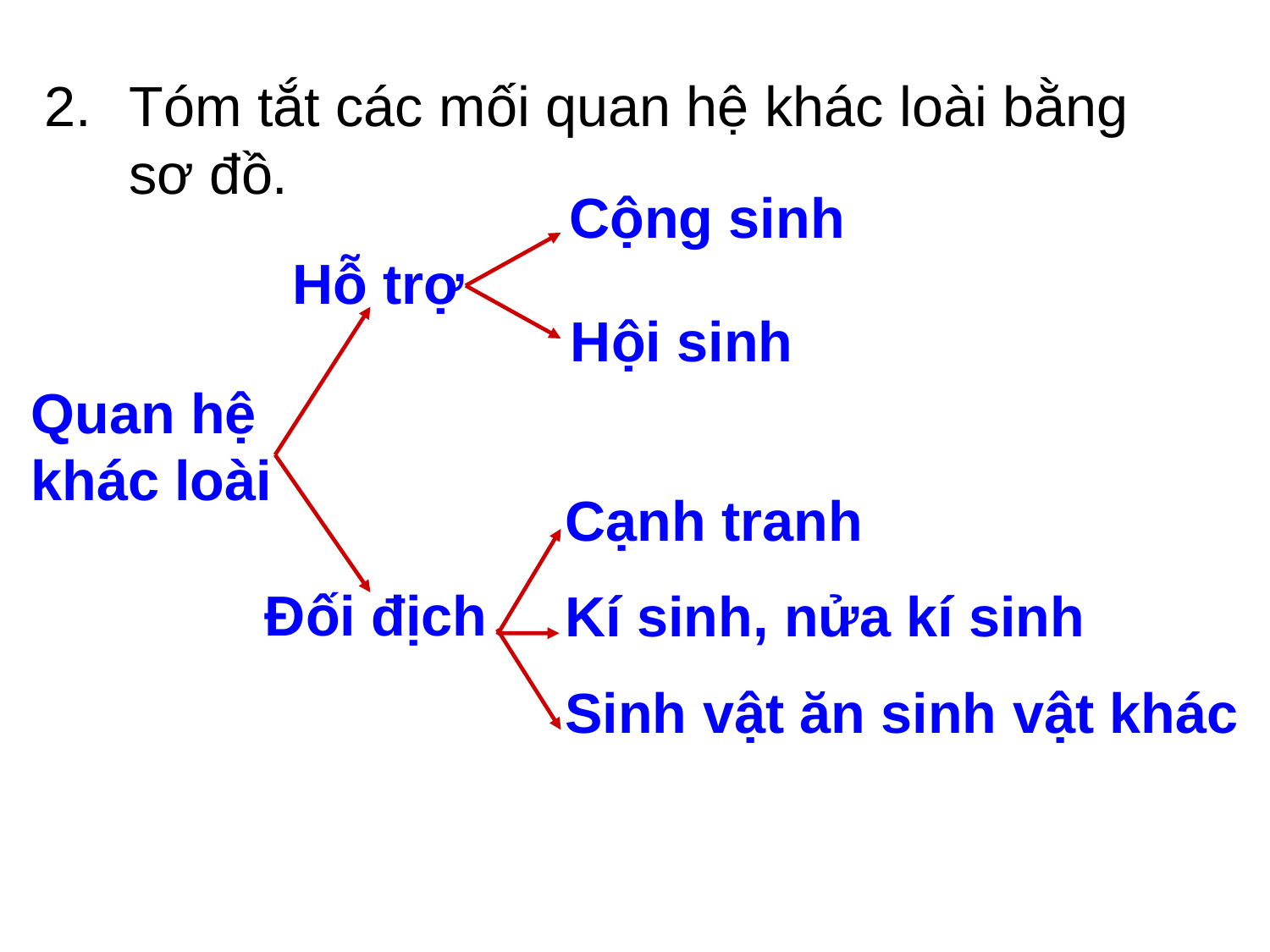

Tóm tắt các mối quan hệ khác loài bằng sơ đồ.
Cộng sinh

Hỗ trợ

Hội sinh

Quan hệ khác loài

 Cạnh tranh
 Kí sinh, nửa kí sinh
 Sinh vật ăn sinh vật khác

Đối địch